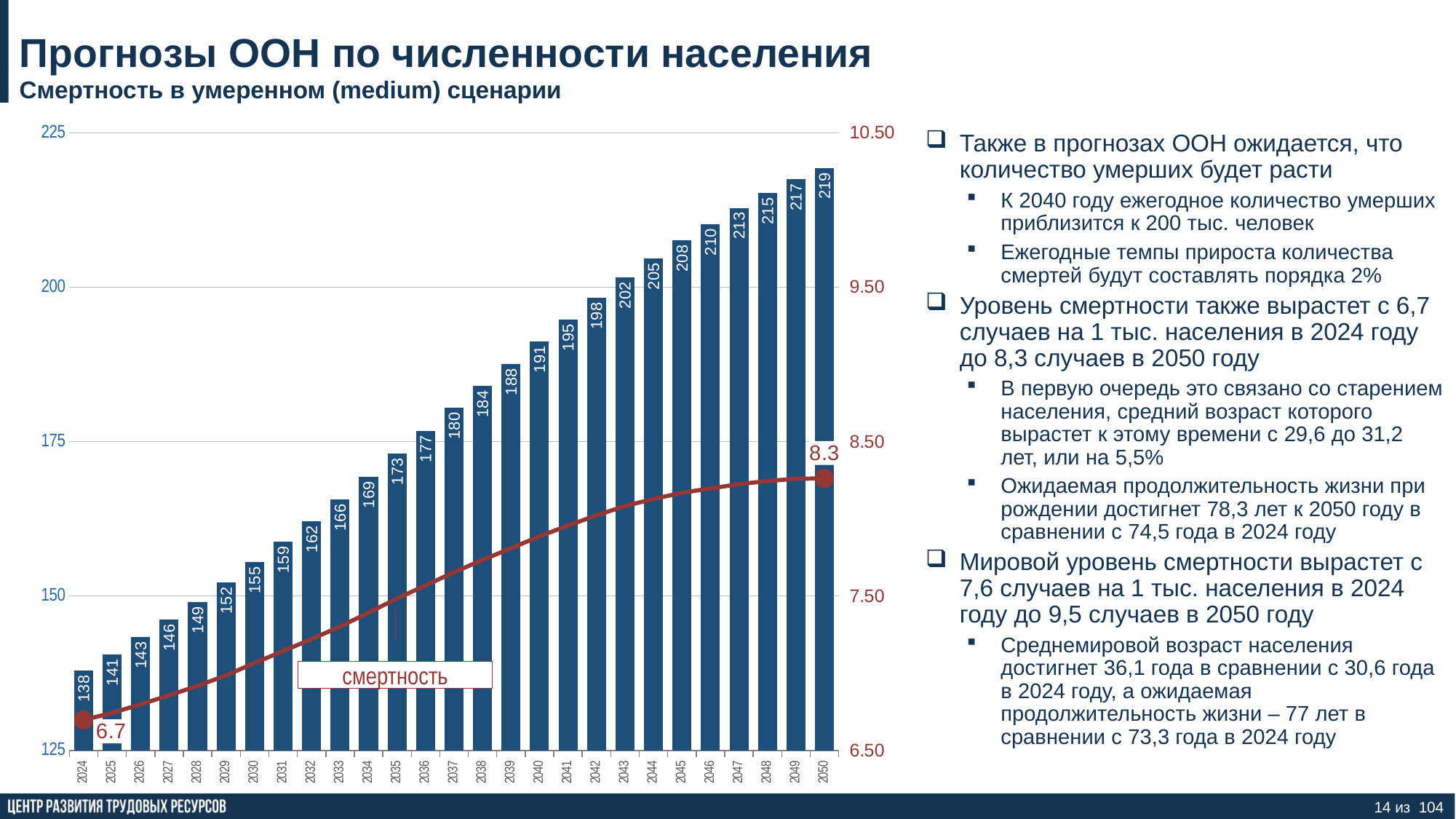

# Прогнозы ООН по численности населения
Смертность в умеренном (medium) сценарии

### Chart

| Category | смертей | рождаемость |
|---|---|---|
| 2024 | 137.903 | 6.697 |
| 2025 | 140.555 | 6.743 |
| 2026 | 143.331 | 6.798 |
| 2027 | 146.168 | 6.857 |
| 2028 | 149.059 | 6.918 |
| 2029 | 152.139 | 6.986 |
| 2030 | 155.465 | 7.066 |
| 2031 | 158.774 | 7.143 |
| 2032 | 162.132 | 7.221 |
| 2033 | 165.599 | 7.302 |
| 2034 | 169.3 | 7.392 |
| 2035 | 173.082 | 7.484 |
| 2036 | 176.715 | 7.568 |
| 2037 | 180.418 | 7.654 |
| 2038 | 183.983 | 7.733 |
| 2039 | 187.548 | 7.809 |
| 2040 | 191.216 | 7.886 |
| 2041 | 194.736 | 7.956 |
| 2042 | 198.215 | 8.022 |
| 2043 | 201.569 | 8.082 |
| 2044 | 204.632 | 8.128 |
| 2045 | 207.547 | 8.168 |
| 2046 | 210.175 | 8.196 |
| 2047 | 212.805 | 8.224 |
| 2048 | 215.212 | 8.244 |
| 2049 | 217.441 | 8.259 |
| 2050 | 219.283 | 8.261 |
Также в прогнозах ООН ожидается, что количество умерших будет расти
К 2040 году ежегодное количество умерших приблизится к 200 тыс. человек
Ежегодные темпы прироста количества смертей будут составлять порядка 2%
Уровень смертности также вырастет с 6,7 случаев на 1 тыс. населения в 2024 году до 8,3 случаев в 2050 году
В первую очередь это связано со старением населения, средний возраст которого вырастет к этому времени с 29,6 до 31,2 лет, или на 5,5%
Ожидаемая продолжительность жизни при рождении достигнет 78,3 лет к 2050 году в сравнении с 74,5 года в 2024 году
Мировой уровень смертности вырастет с 7,6 случаев на 1 тыс. населения в 2024 году до 9,5 случаев в 2050 году
Среднемировой возраст населения достигнет 36,1 года в сравнении с 30,6 года в 2024 году, а ожидаемая продолжительность жизни – 77 лет в сравнении с 73,3 года в 2024 году

смертность
14 из  104